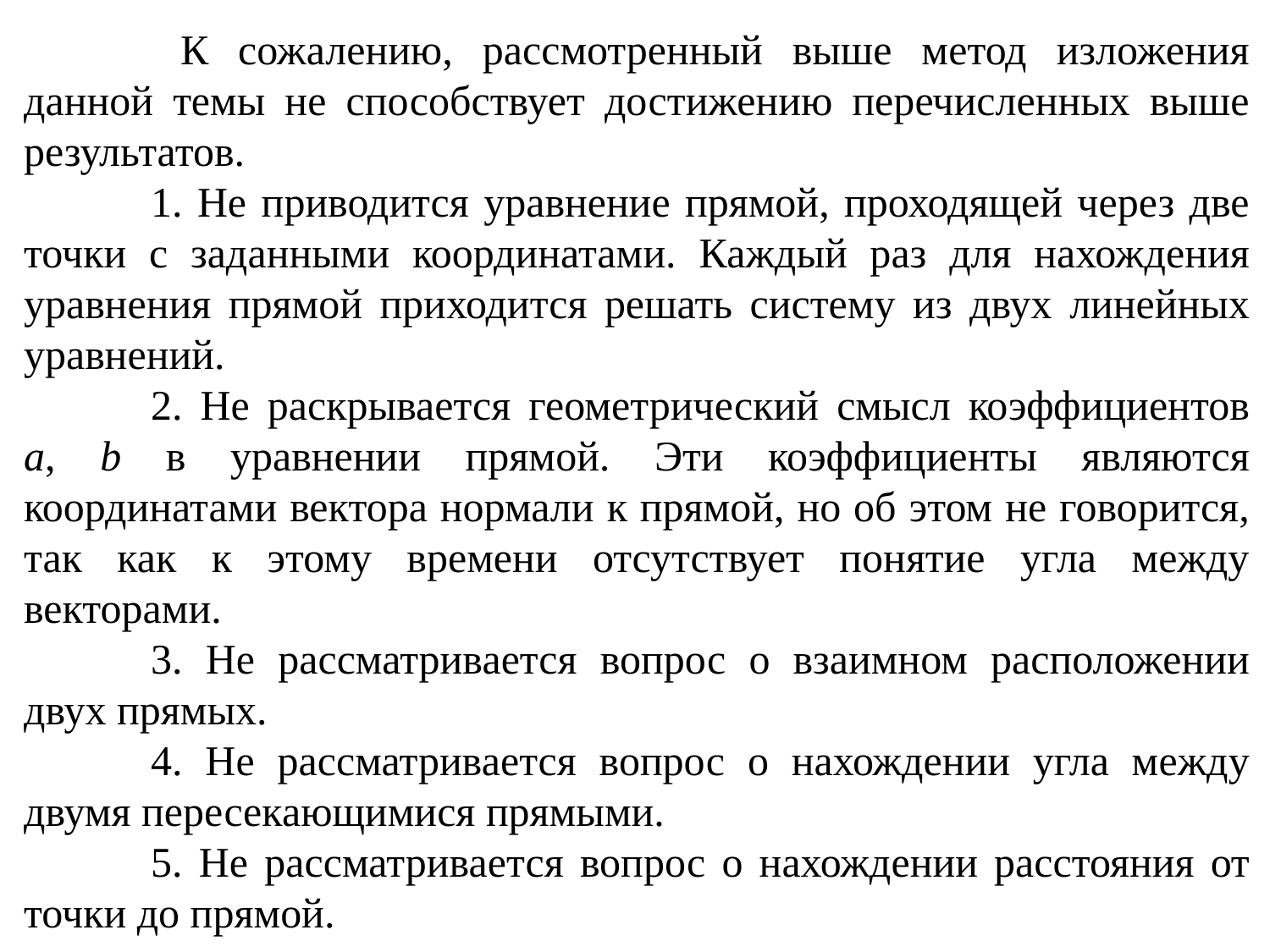

К сожалению, рассмотренный выше метод изложения данной темы не способствует достижению перечисленных выше результатов.
	1. Не приводится уравнение прямой, проходящей через две точки с заданными координатами. Каждый раз для нахождения уравнения прямой приходится решать систему из двух линейных уравнений.
	2. Не раскрывается геометрический смысл коэффициентов a, b в уравнении прямой. Эти коэффициенты являются координатами вектора нормали к прямой, но об этом не говорится, так как к этому времени отсутствует понятие угла между векторами.
	3. Не рассматривается вопрос о взаимном расположении двух прямых.
	4. Не рассматривается вопрос о нахождении угла между двумя пересекающимися прямыми.
	5. Не рассматривается вопрос о нахождении расстояния от точки до прямой.